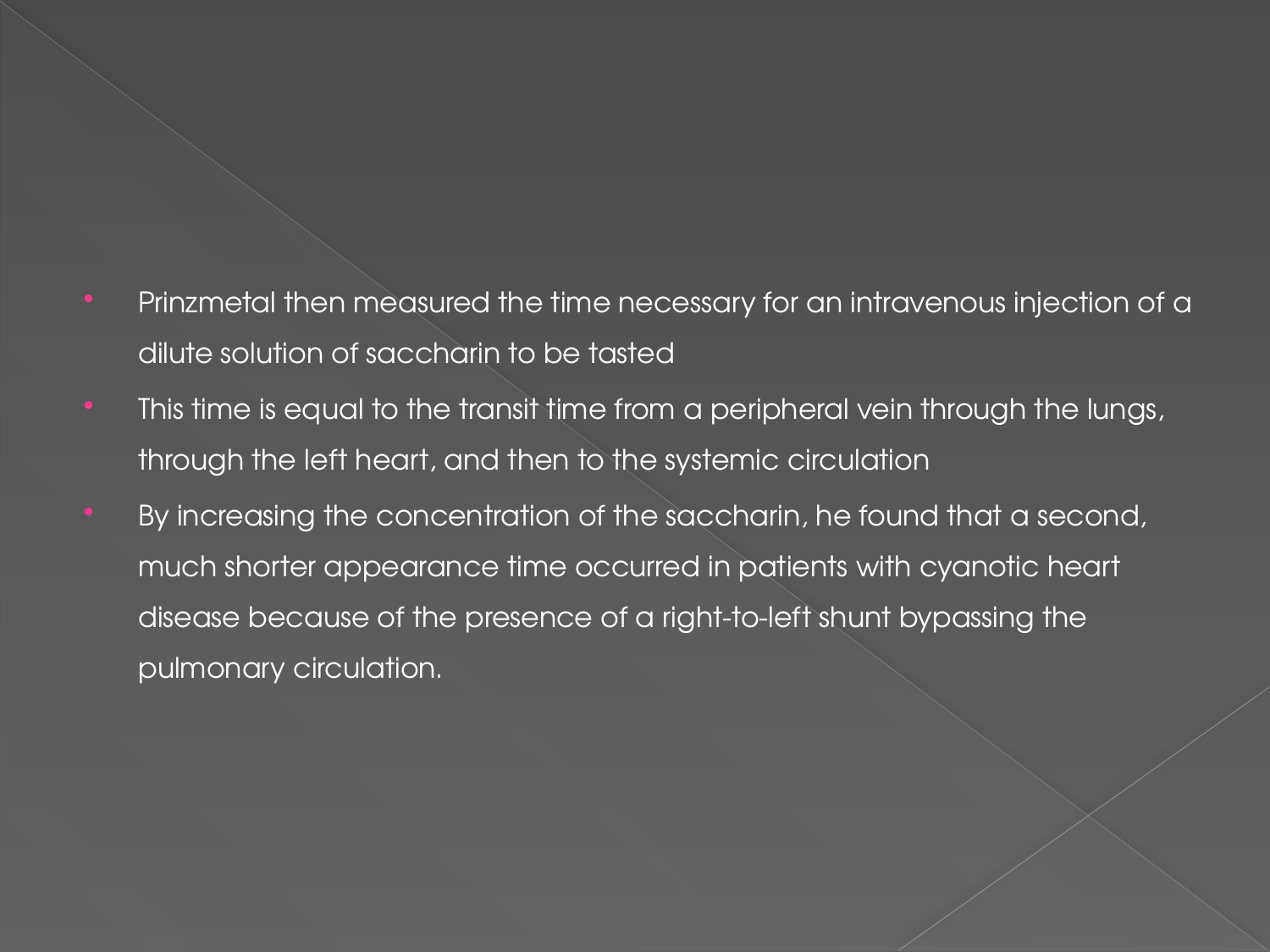

#
Prinzmetal then measured the time necessary for an intravenous injection of a dilute solution of saccharin to be tasted
This time is equal to the transit time from a peripheral vein through the lungs, through the left heart, and then to the systemic circulation
By increasing the concentration of the saccharin, he found that a second, much shorter appearance time occurred in patients with cyanotic heart disease because of the presence of a right-to-left shunt bypassing the pulmonary circulation.